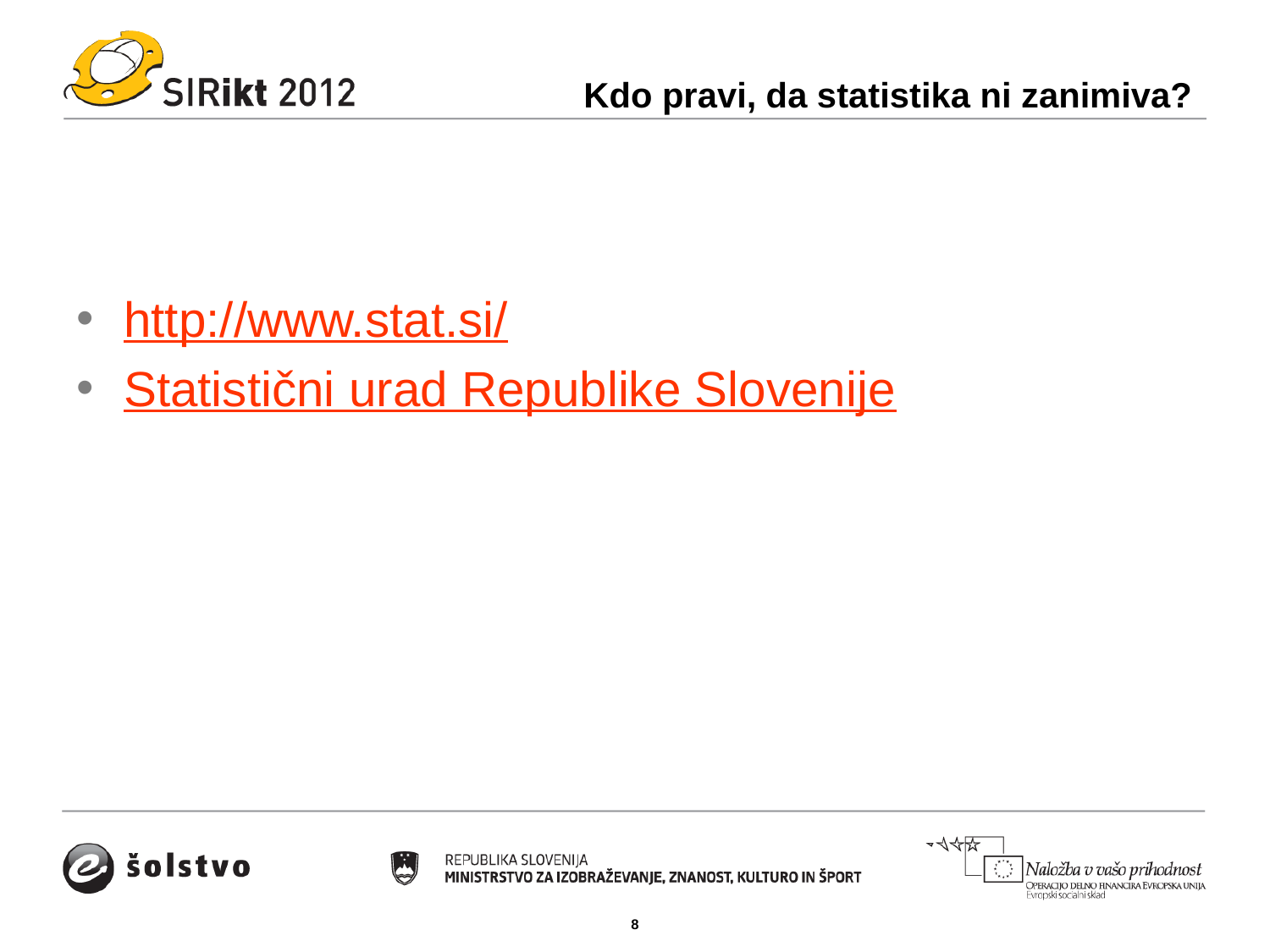

Kdo pravi, da statistika ni zanimiva?

http://www.stat.si/
Statistični urad Republike Slovenije

8